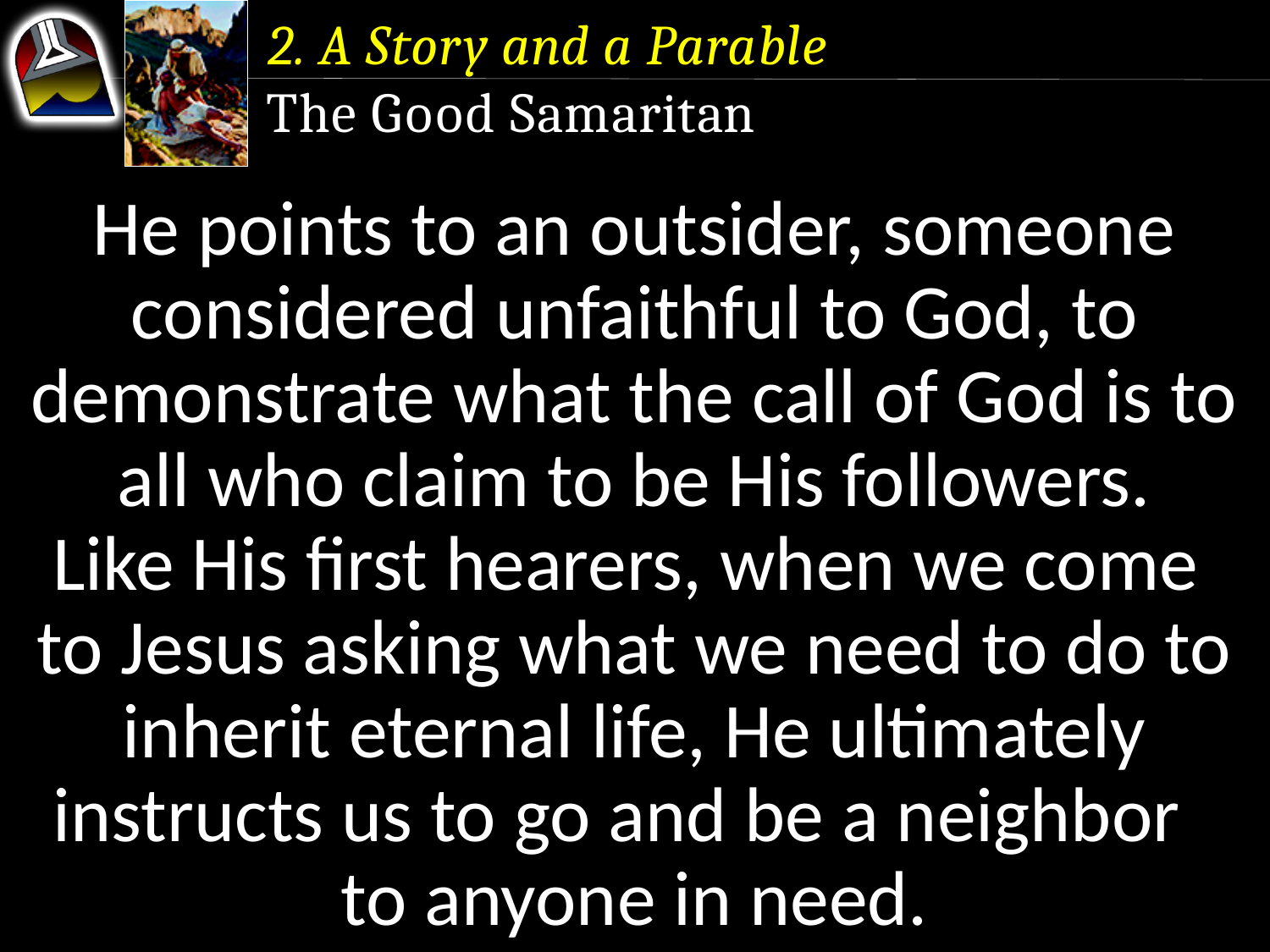

2. A Story and a Parable
The Good Samaritan
He points to an outsider, someone considered unfaithful to God, to demonstrate what the call of God is to all who claim to be His followers.
Like His first hearers, when we come  to Jesus asking what we need to do to inherit eternal life, He ultimately instructs us to go and be a neighbor   to anyone in need.